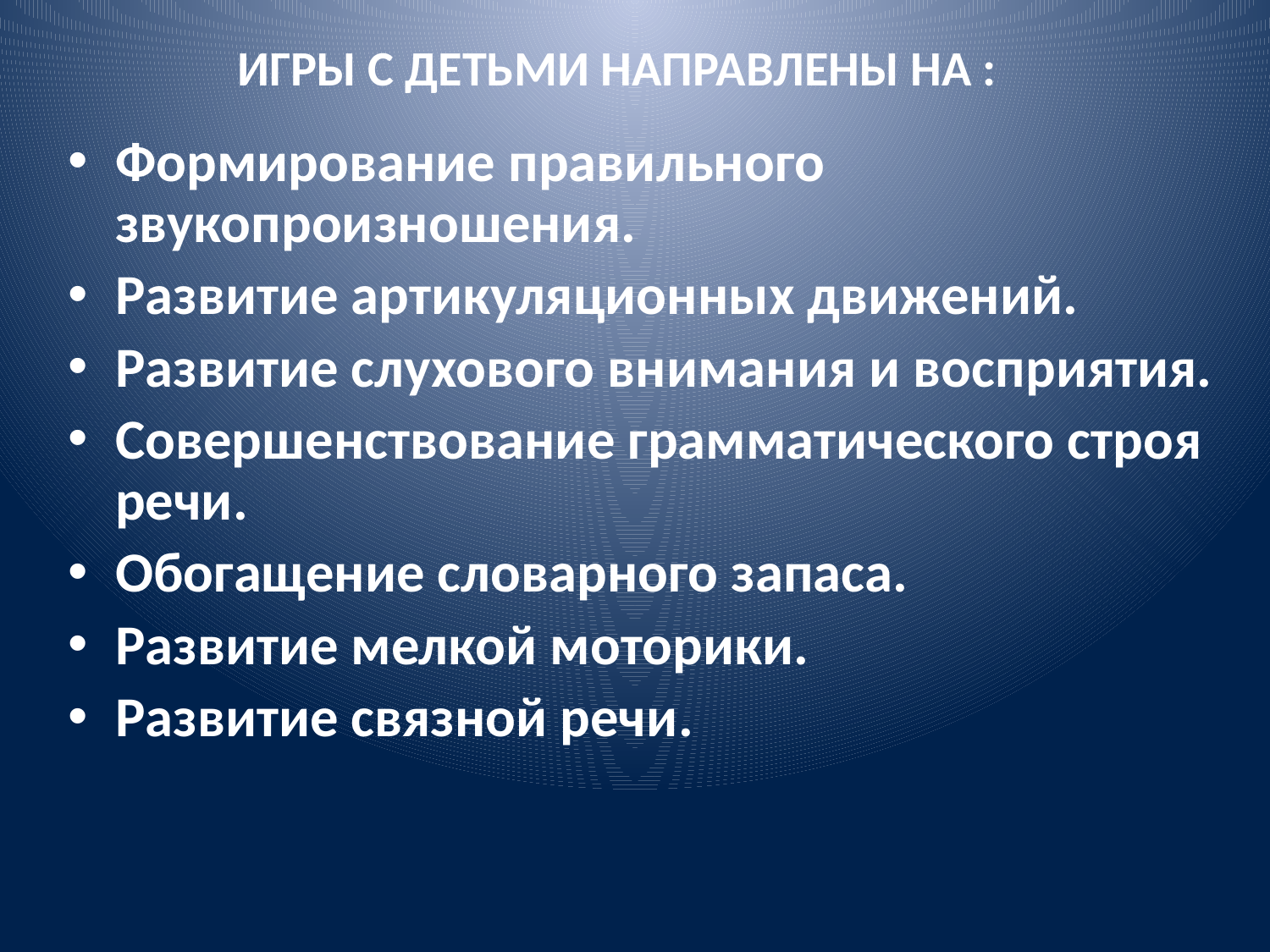

# ИГРЫ С ДЕТЬМИ НАПРАВЛЕНЫ НА :
Формирование правильного звукопроизношения.
Развитие артикуляционных движений.
Развитие слухового внимания и восприятия.
Совершенствование грамматического строя речи.
Обогащение словарного запаса.
Развитие мелкой моторики.
Развитие связной речи.